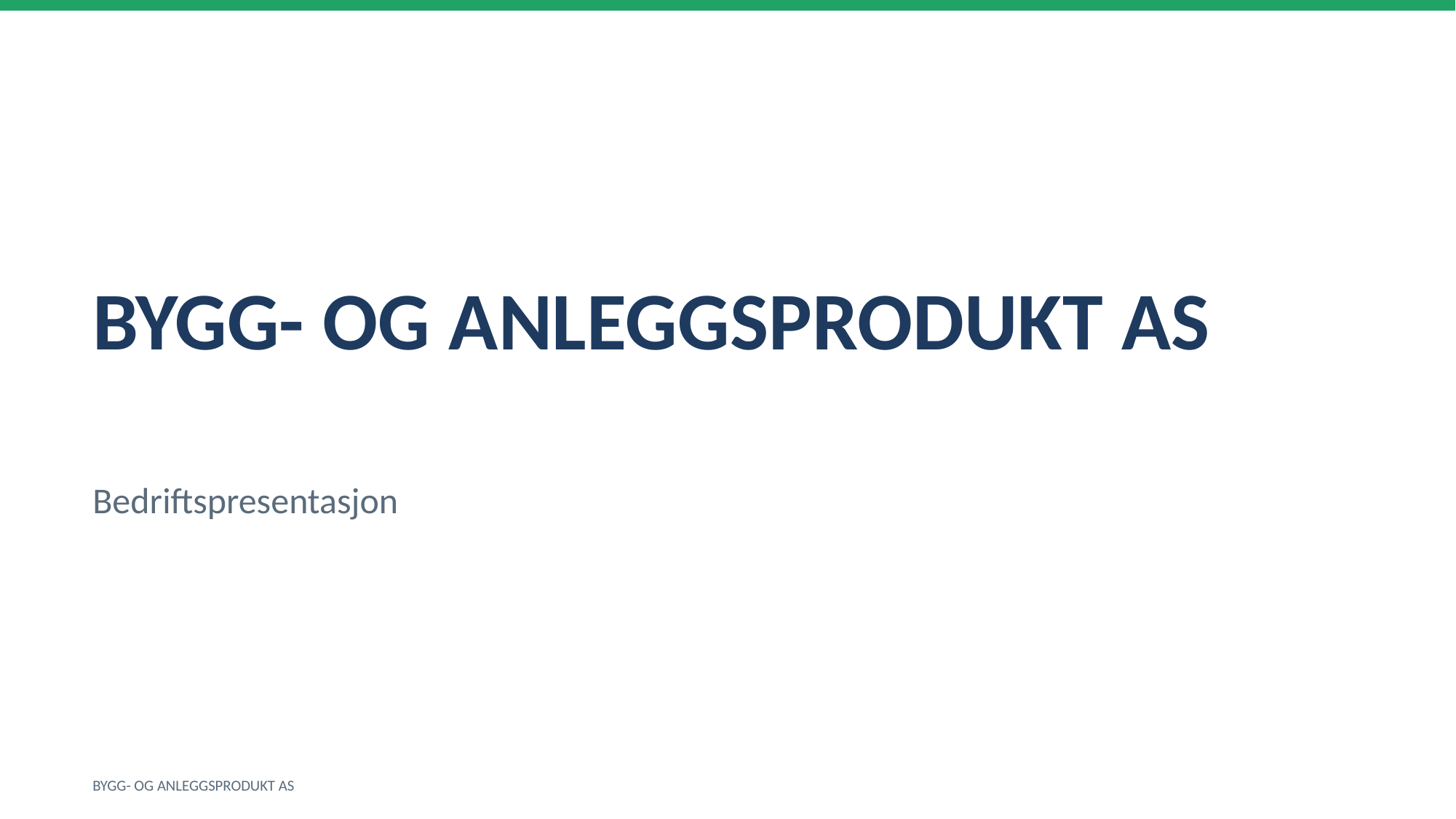

BYGG- OG ANLEGGSPRODUKT AS
Bedriftspresentasjon
BYGG- OG ANLEGGSPRODUKT AS